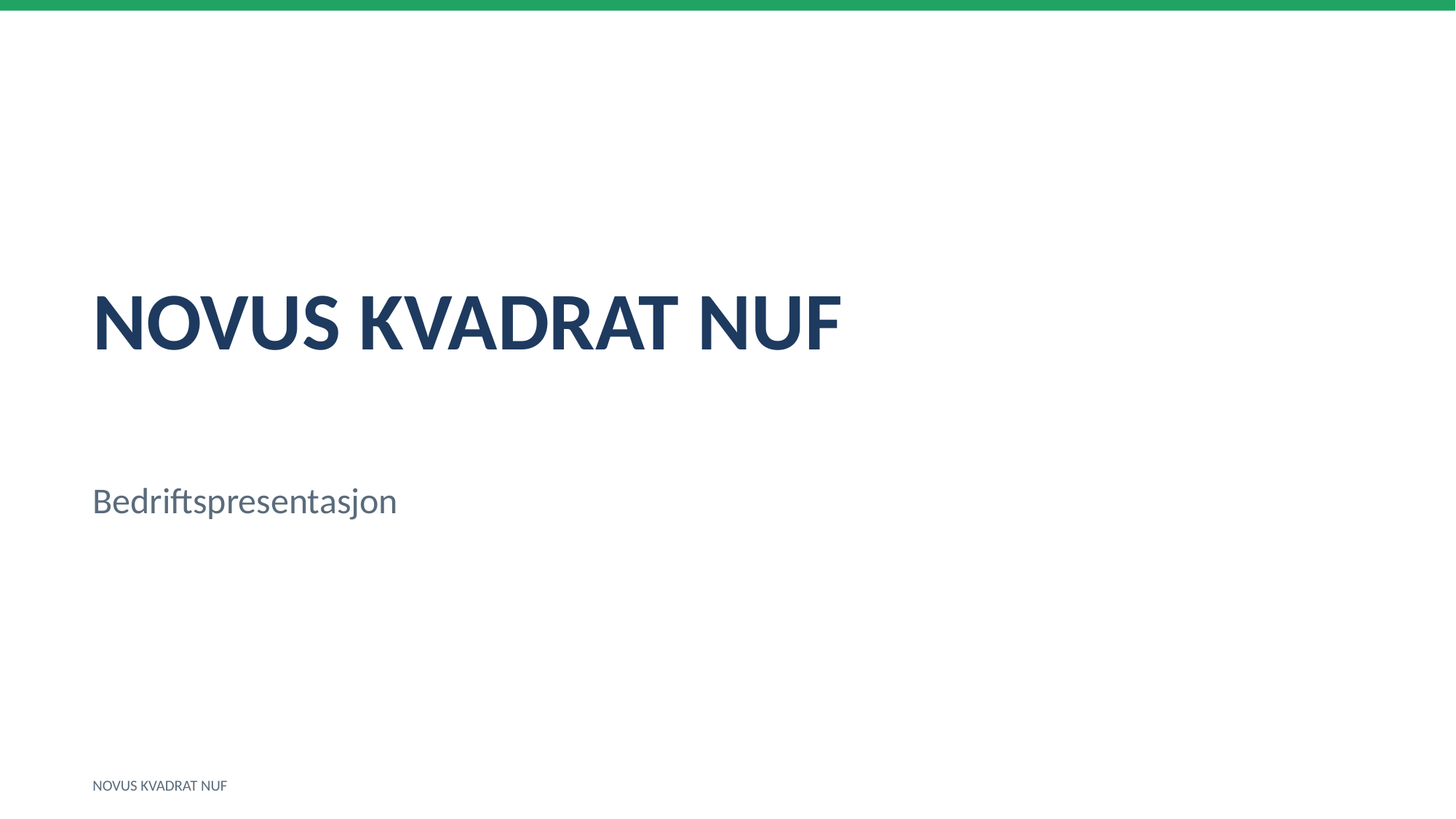

NOVUS KVADRAT NUF
Bedriftspresentasjon
NOVUS KVADRAT NUF